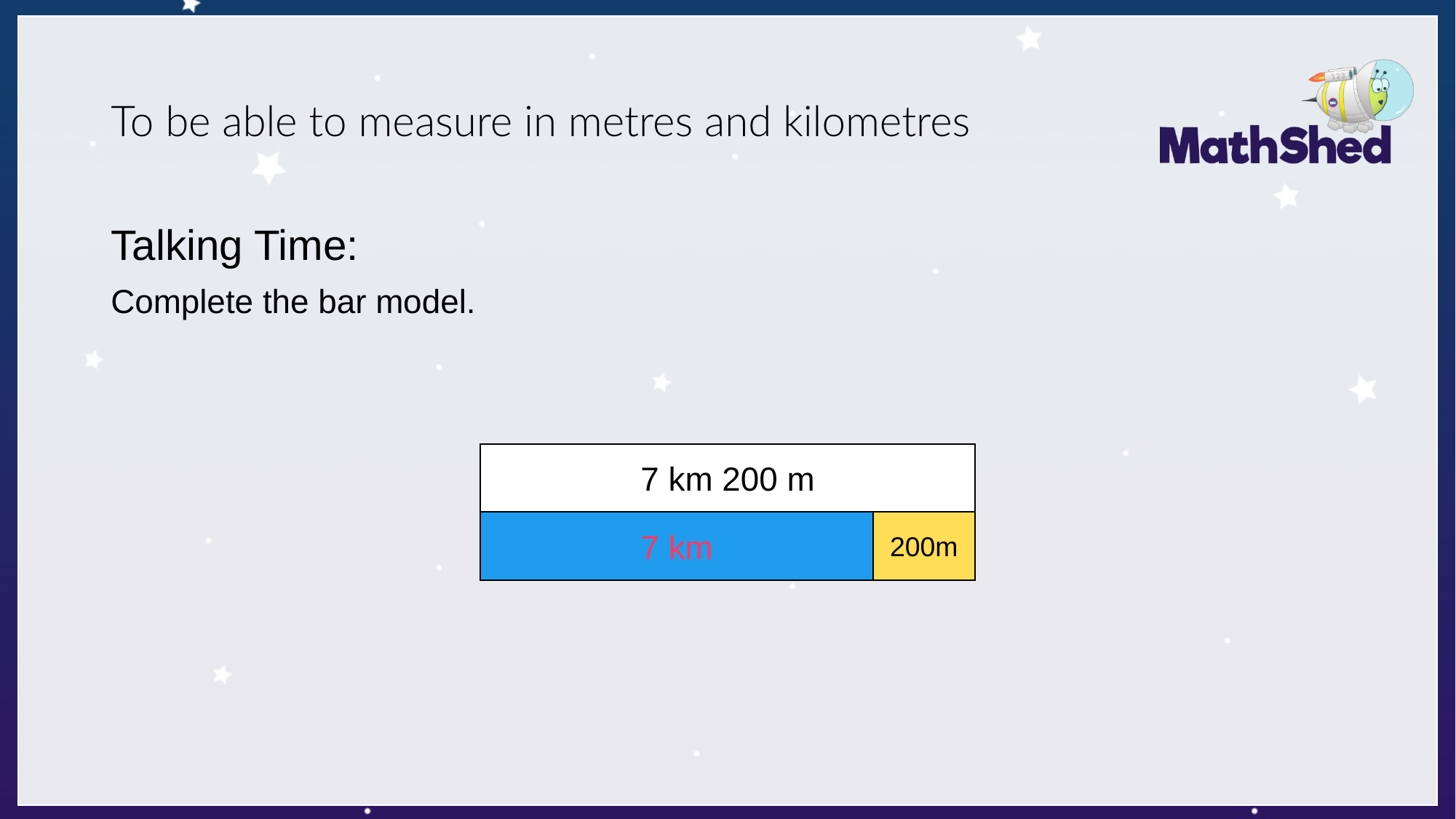

# To be able to measure in metres and kilometres
Talking Time:
Complete the bar model.

7 km 200 m
7 km
200m